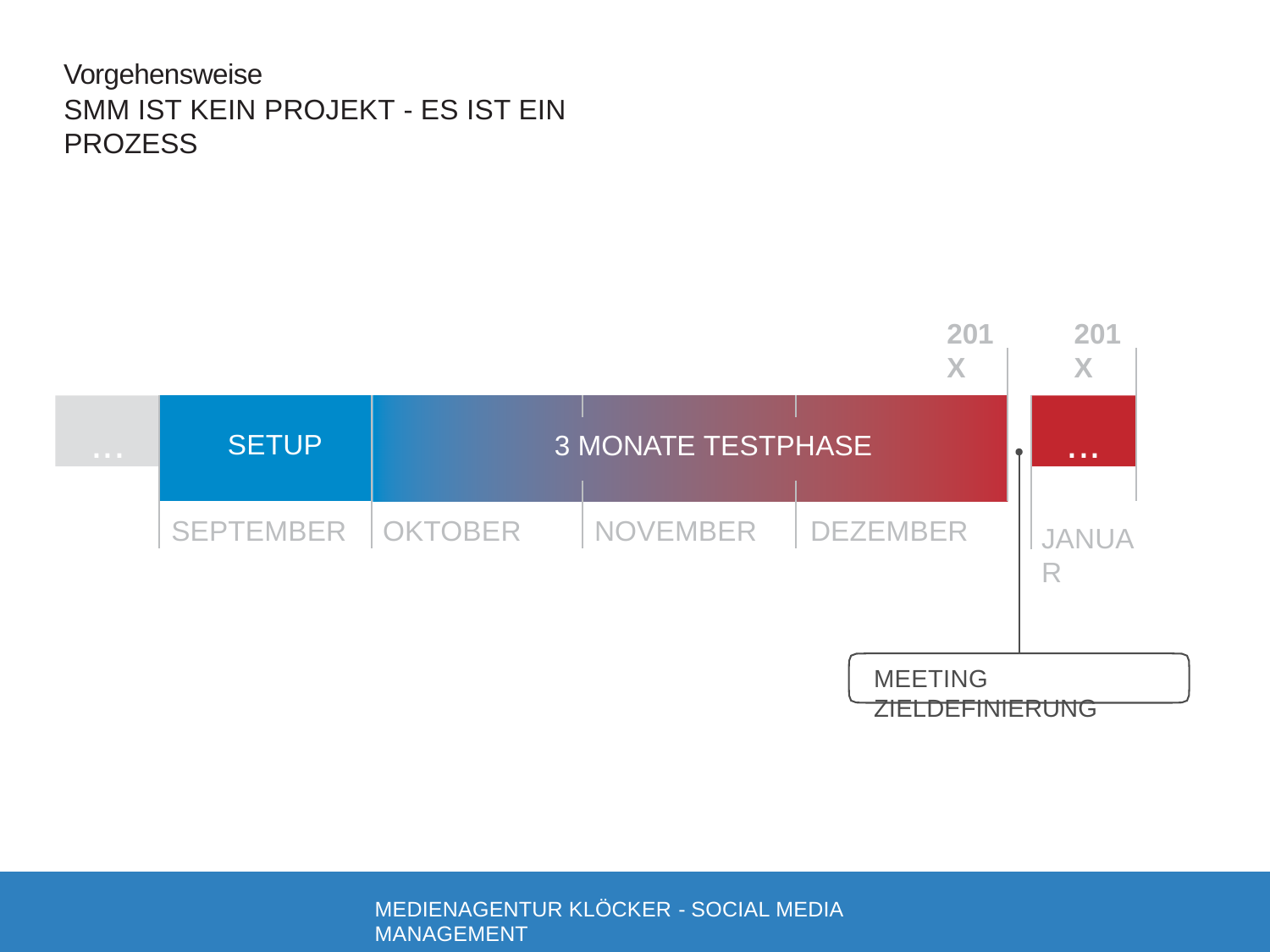

Vorgehensweise
SMM IST KEIN PROJEKT - ES IST EIN PROZESS
201X
201X
|  |  |  |  |
| --- | --- | --- | --- |
| SETUP |  |  |  |
|  | 3 MONATE TESTPHASE |  |  |
|  |  |  |  |
| SEPTEMBER | OKTOBER | NOVEMBER | DEZEMBER |

...

...

JANUAR

MEETING ZIELDEFINIERUNG

MEDIENAGENTUR KLÖCKER - SOCIAL MEDIA MANAGEMENT